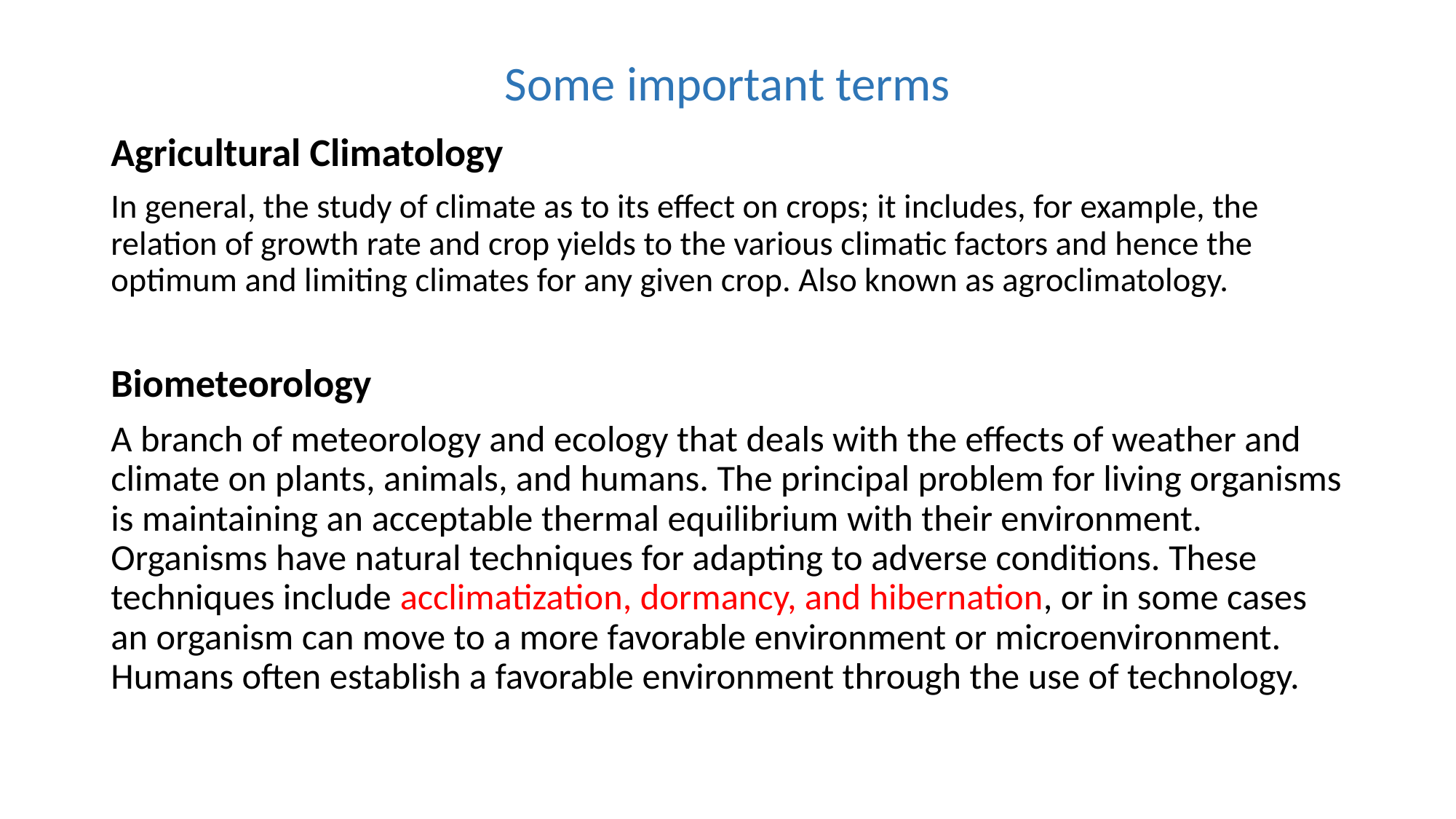

# Some important terms
Agricultural Climatology
In general, the study of climate as to its effect on crops; it includes, for example, the relation of growth rate and crop yields to the various climatic factors and hence the optimum and limiting climates for any given crop. Also known as agroclimatology.

Biometeorology
A branch of meteorology and ecology that deals with the effects of weather and climate on plants, animals, and humans. The principal problem for living organisms is maintaining an acceptable thermal equilibrium with their environment. Organisms have natural techniques for adapting to adverse conditions. These techniques include acclimatization, dormancy, and hibernation, or in some cases an organism can move to a more favorable environment or microenvironment. Humans often establish a favorable environment through the use of technology.